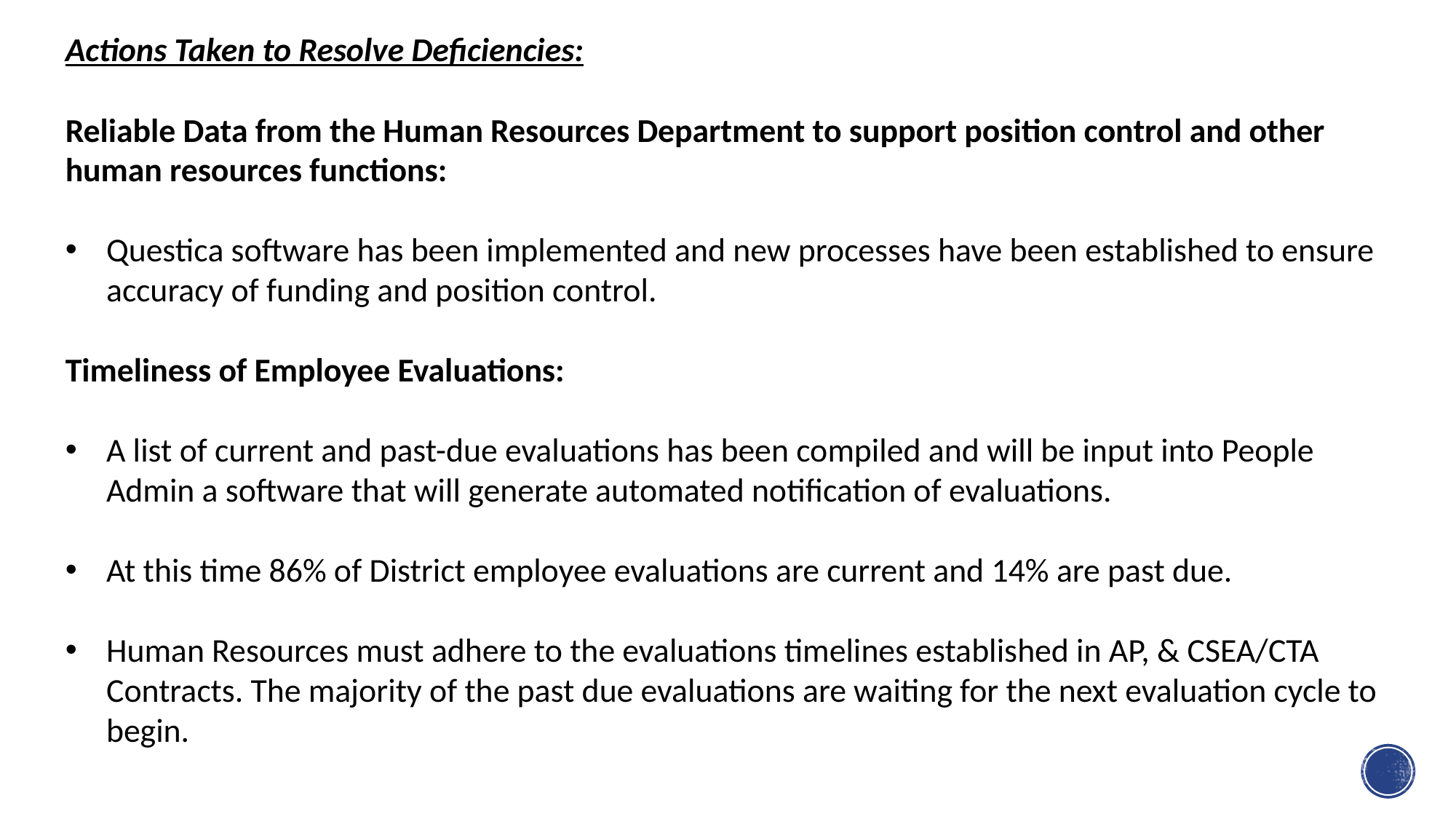

Actions Taken to Resolve Deficiencies:
Reliable Data from the Human Resources Department to support position control and other human resources functions:

Questica software has been implemented and new processes have been established to ensure accuracy of funding and position control.

Timeliness of Employee Evaluations:

A list of current and past-due evaluations has been compiled and will be input into People Admin a software that will generate automated notification of evaluations.

At this time 86% of District employee evaluations are current and 14% are past due.

Human Resources must adhere to the evaluations timelines established in AP, & CSEA/CTA Contracts. The majority of the past due evaluations are waiting for the next evaluation cycle to begin.